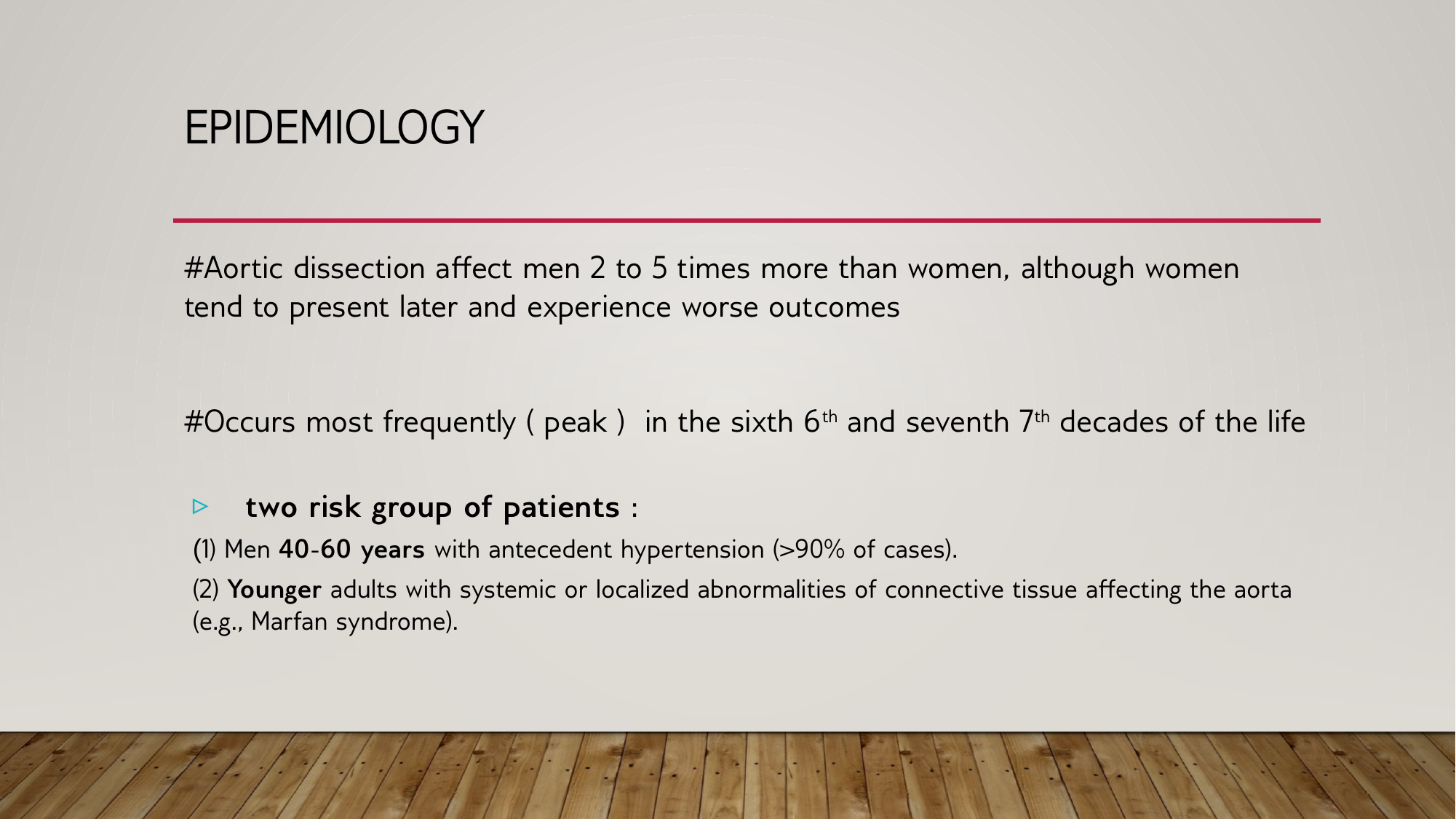

# Epidemiology
#Aortic dissection affect men 2 to 5 times more than women, although women tend to present later and experience worse out­comes

#Occurs most frequently ( peak )  in the sixth 6th and seventh 7th decades of the life

 two risk group of patients :
(1) Men 40-60 years with antecedent hypertension (>90% of cases).
(2) Younger adults with systemic or localized abnormalities of connective tissue affecting the aorta (e.g., Marfan syndrome).